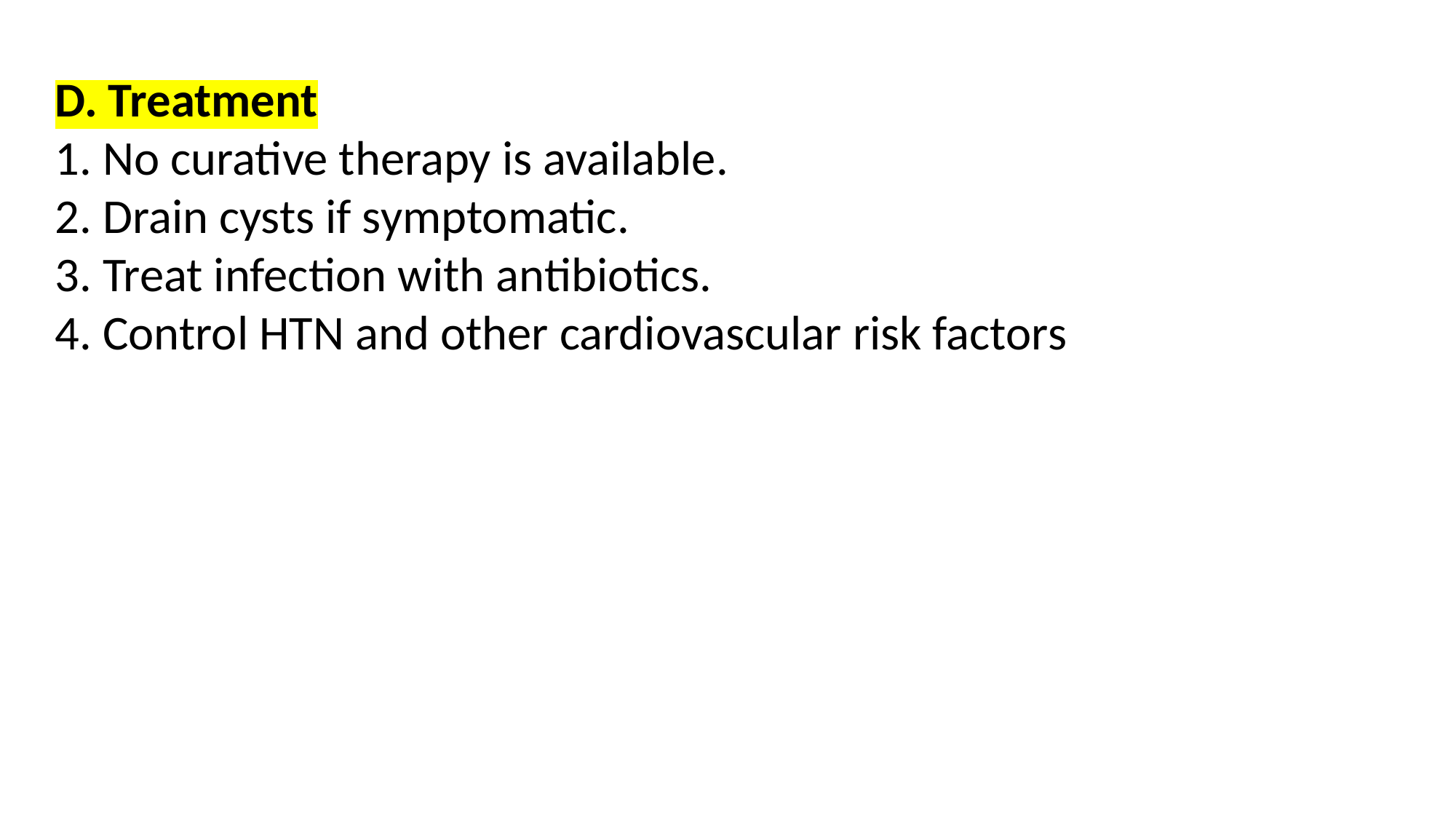

D. Treatment
1. No curative therapy is available.
2. Drain cysts if symptomatic.
3. Treat infection with antibiotics.
4. Control HTN and other cardiovascular risk factors